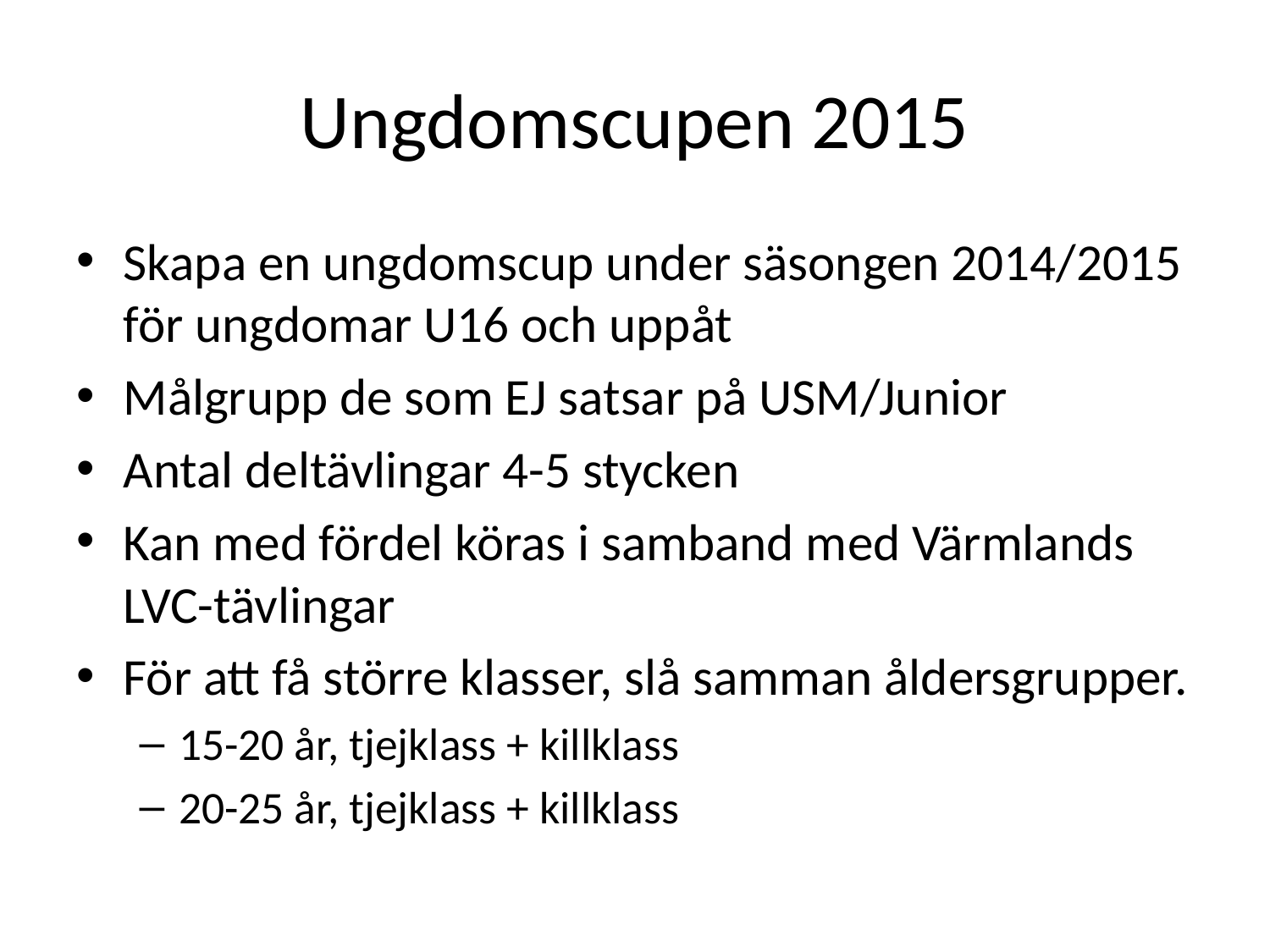

# Ungdomscupen 2015
Skapa en ungdomscup under säsongen 2014/2015 för ungdomar U16 och uppåt
Målgrupp de som EJ satsar på USM/Junior
Antal deltävlingar 4-5 stycken
Kan med fördel köras i samband med Värmlands LVC-tävlingar
För att få större klasser, slå samman åldersgrupper.
15-20 år, tjejklass + killklass
20-25 år, tjejklass + killklass